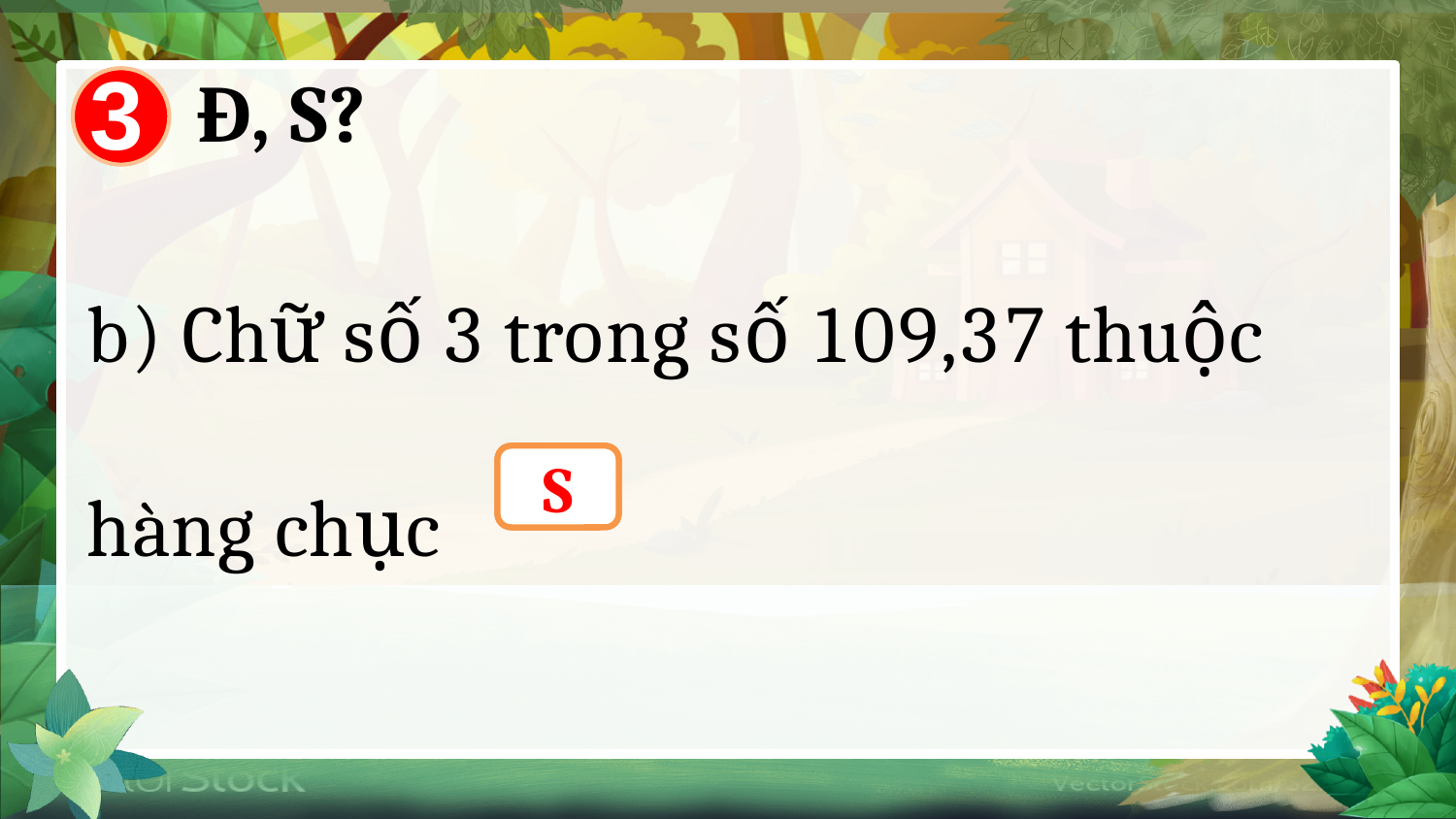

3

Đ, S?
b) Chữ số 3 trong số 109,37 thuộc hàng chục

?
S